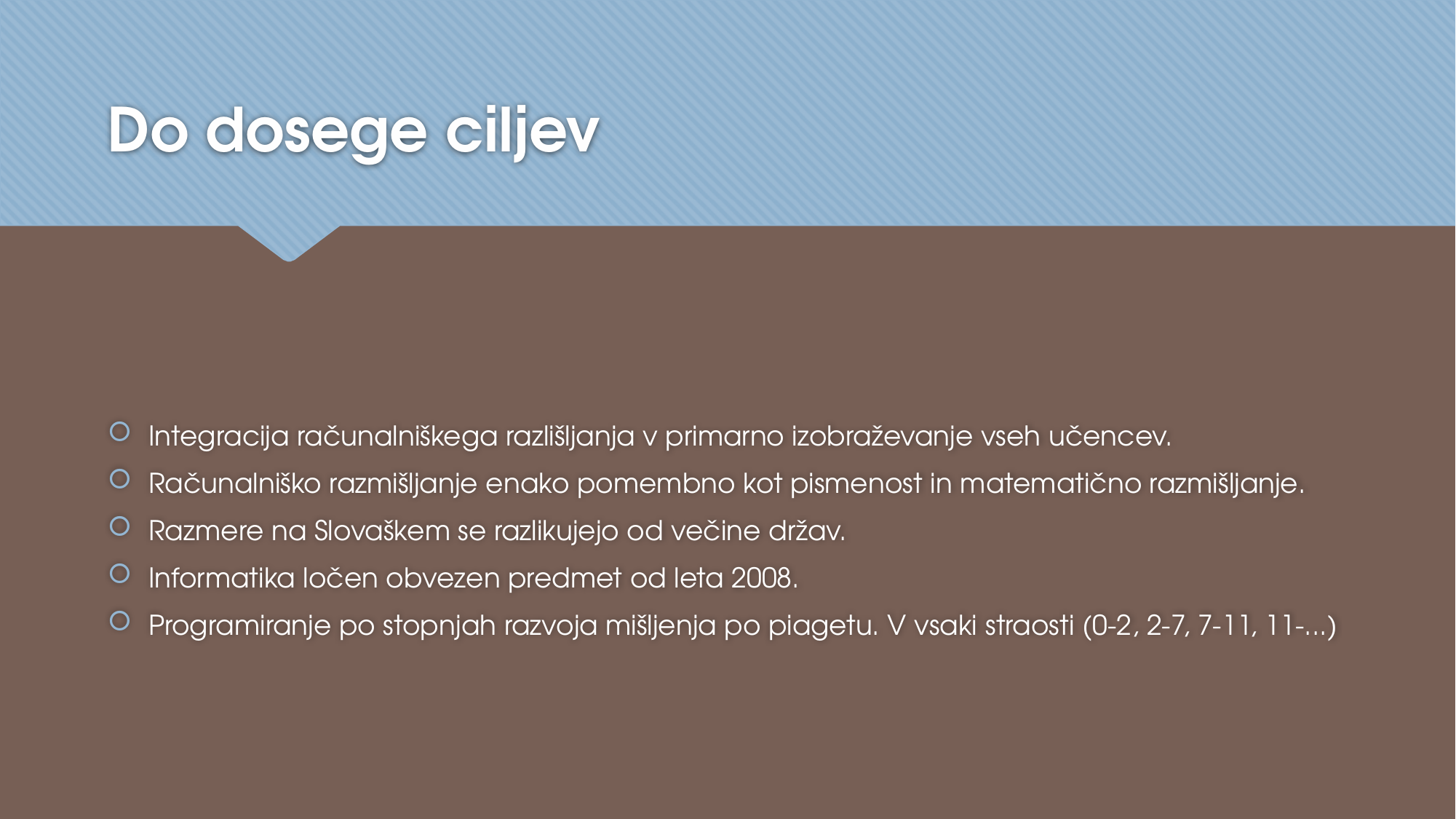

# Do dosege ciljev
Integracija računalniškega razlišljanja v primarno izobraževanje vseh učencev.
Računalniško razmišljanje enako pomembno kot pismenost in matematično razmišljanje.
Razmere na Slovaškem se razlikujejo od večine držav.
Informatika ločen obvezen predmet od leta 2008.
Programiranje po stopnjah razvoja mišljenja po piagetu. V vsaki straosti (0-2, 2-7, 7-11, 11-...)